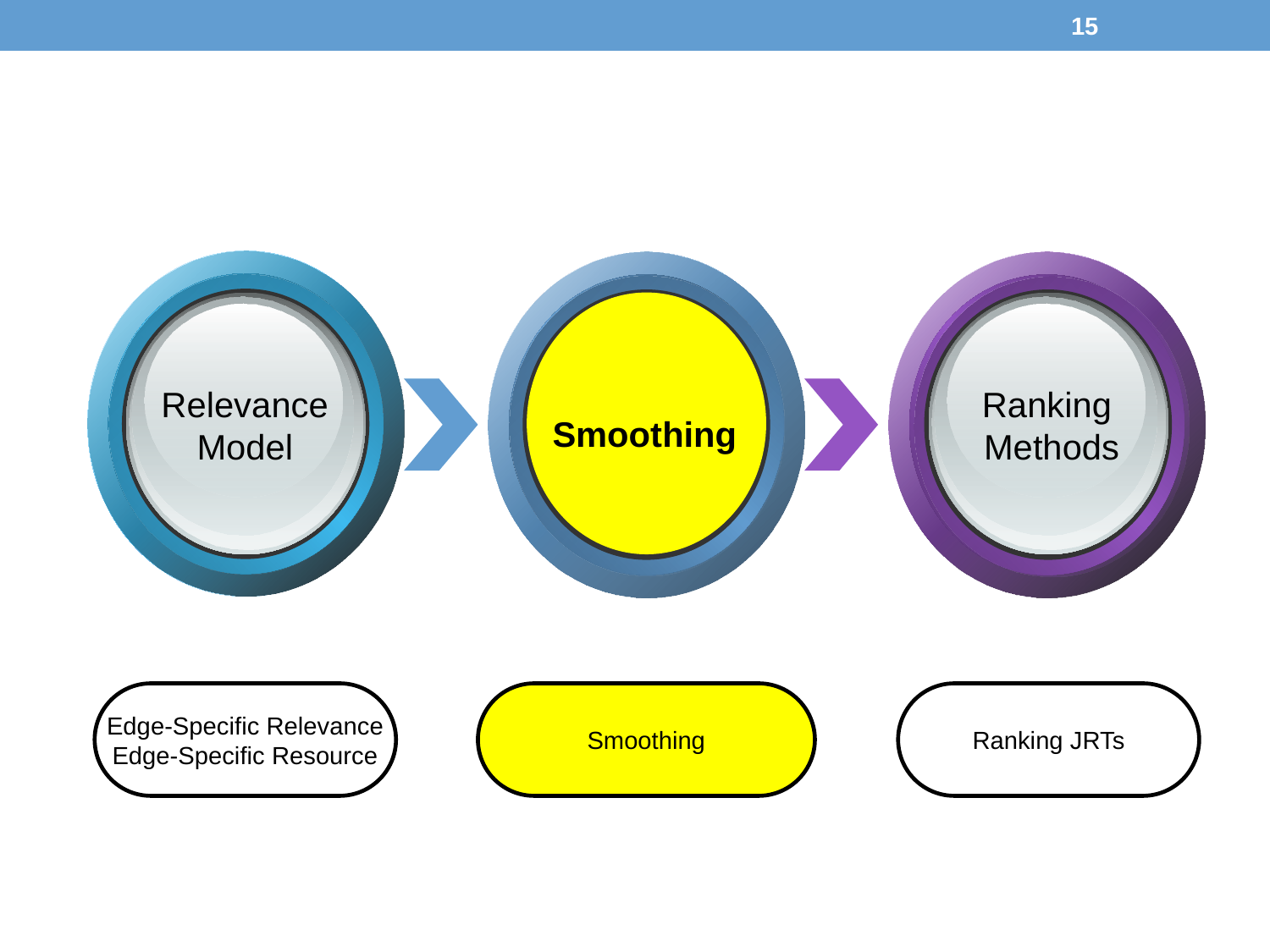

15

Relevance
Model
Ranking
Methods
Smoothing

Edge-Specific Relevance
Edge-Specific Resource

Smoothing
Ranking JRTs